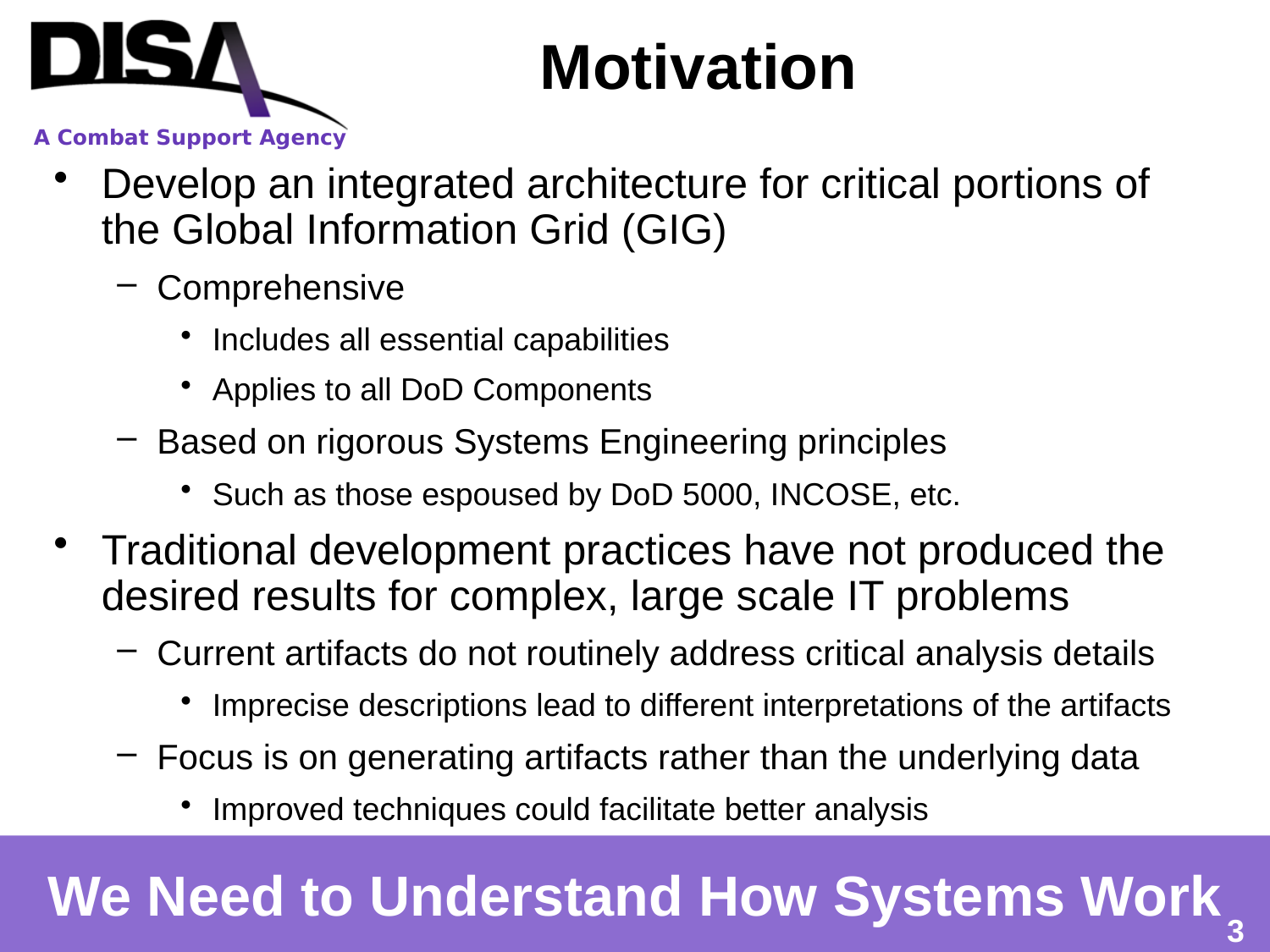

Motivation
Develop an integrated architecture for critical portions of the Global Information Grid (GIG)
Comprehensive
Includes all essential capabilities
Applies to all DoD Components
Based on rigorous Systems Engineering principles
Such as those espoused by DoD 5000, INCOSE, etc.
Traditional development practices have not produced the desired results for complex, large scale IT problems
Current artifacts do not routinely address critical analysis details
Imprecise descriptions lead to different interpretations of the artifacts
Focus is on generating artifacts rather than the underlying data
Improved techniques could facilitate better analysis
We Need to Understand How Systems Work
3